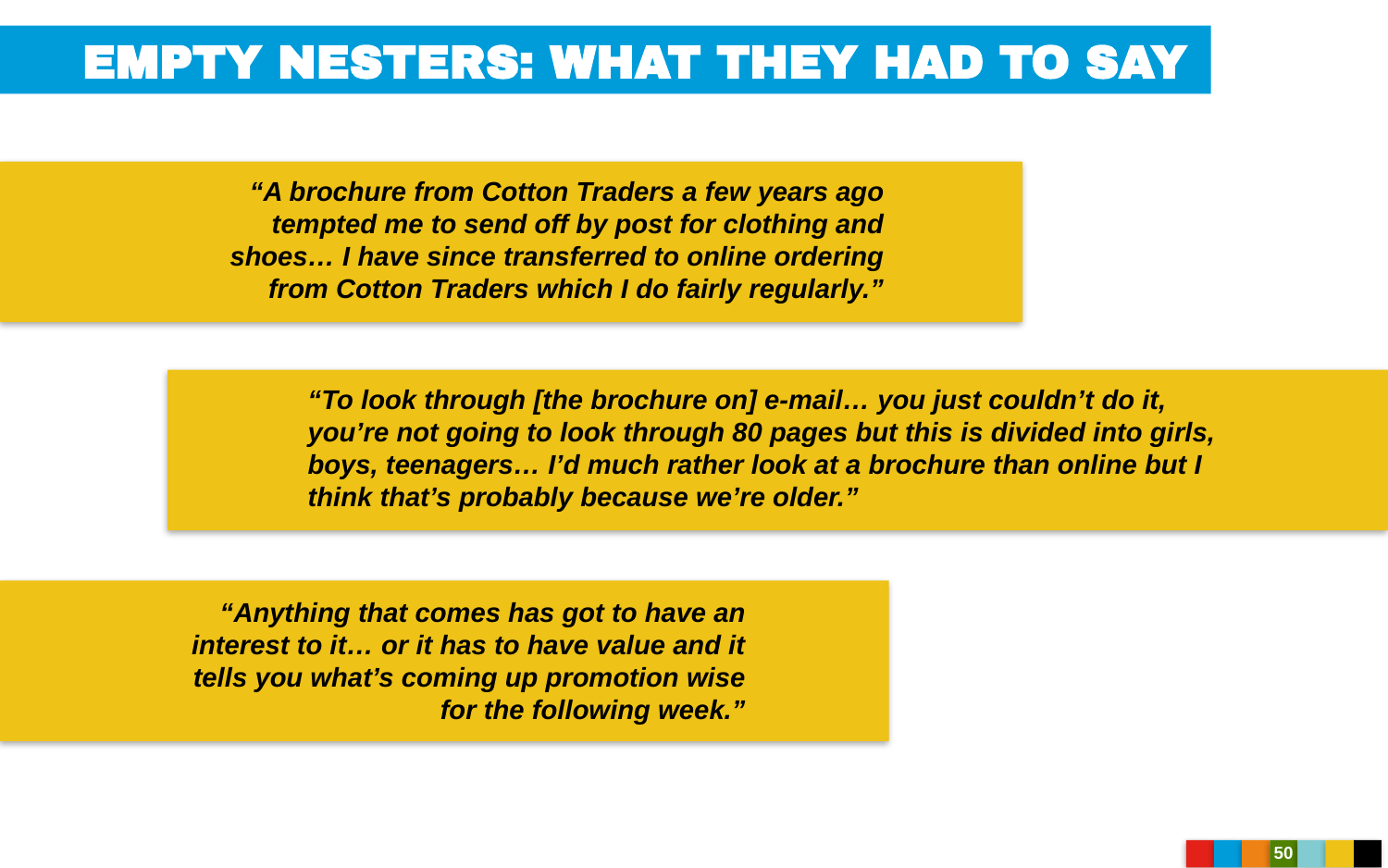

EMPTY NESTERS: WHAT THEY HAD TO SAY

“A brochure from Cotton Traders a few years ago tempted me to send off by post for clothing and shoes… I have since transferred to online ordering from Cotton Traders which I do fairly regularly.”

“To look through [the brochure on] e-mail… you just couldn’t do it, you’re not going to look through 80 pages but this is divided into girls, boys, teenagers… I’d much rather look at a brochure than online but I think that’s probably because we’re older.”

“Anything that comes has got to have an interest to it… or it has to have value and it tells you what’s coming up promotion wise for the following week.”
50